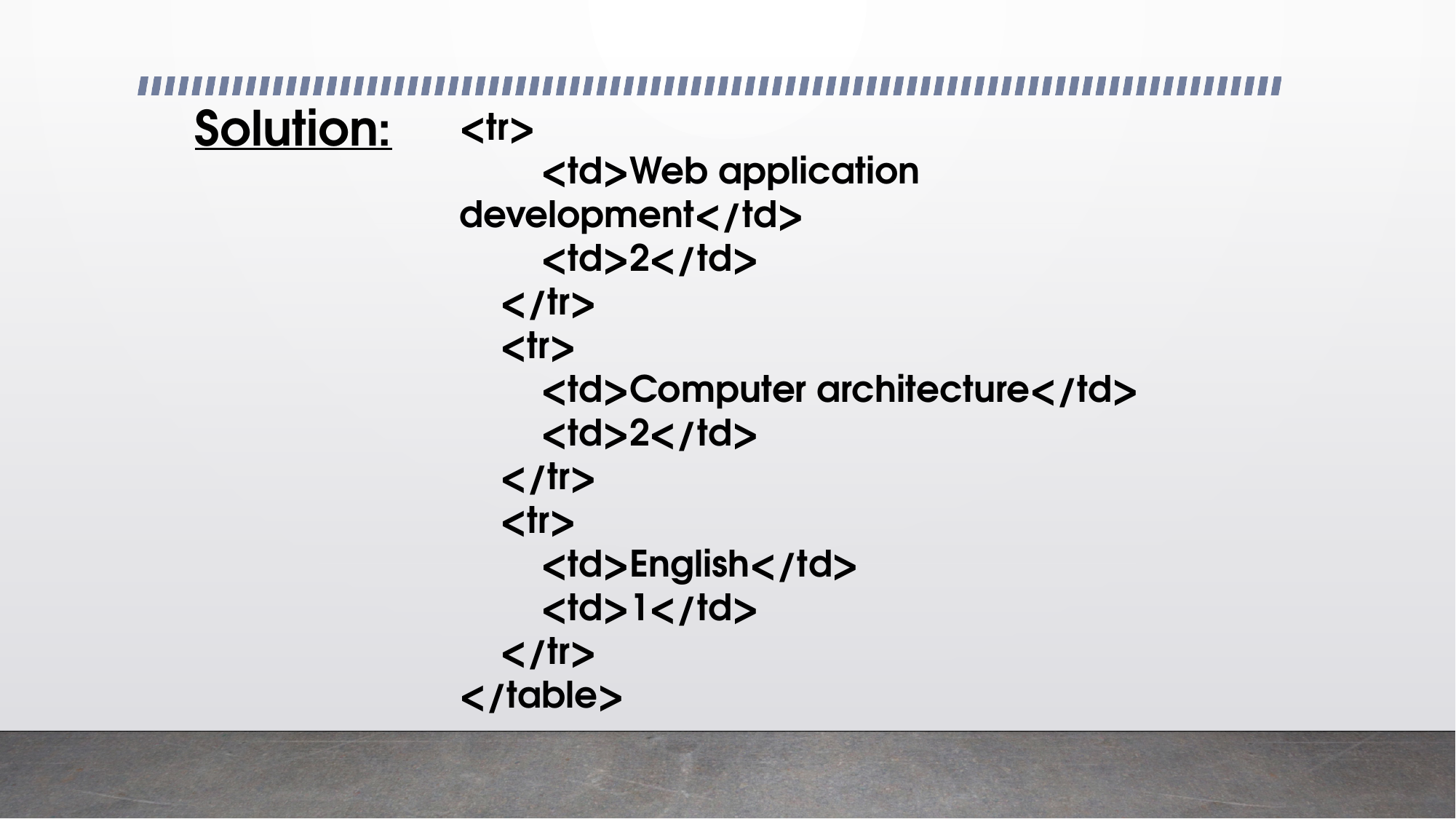

# Solution:
<tr>
        <td>Web application development</td>
        <td>2</td>
    </tr>
    <tr>
        <td>Computer architecture</td>
        <td>2</td>
    </tr>
    <tr>
        <td>English</td>
        <td>1</td>
    </tr>
</table>